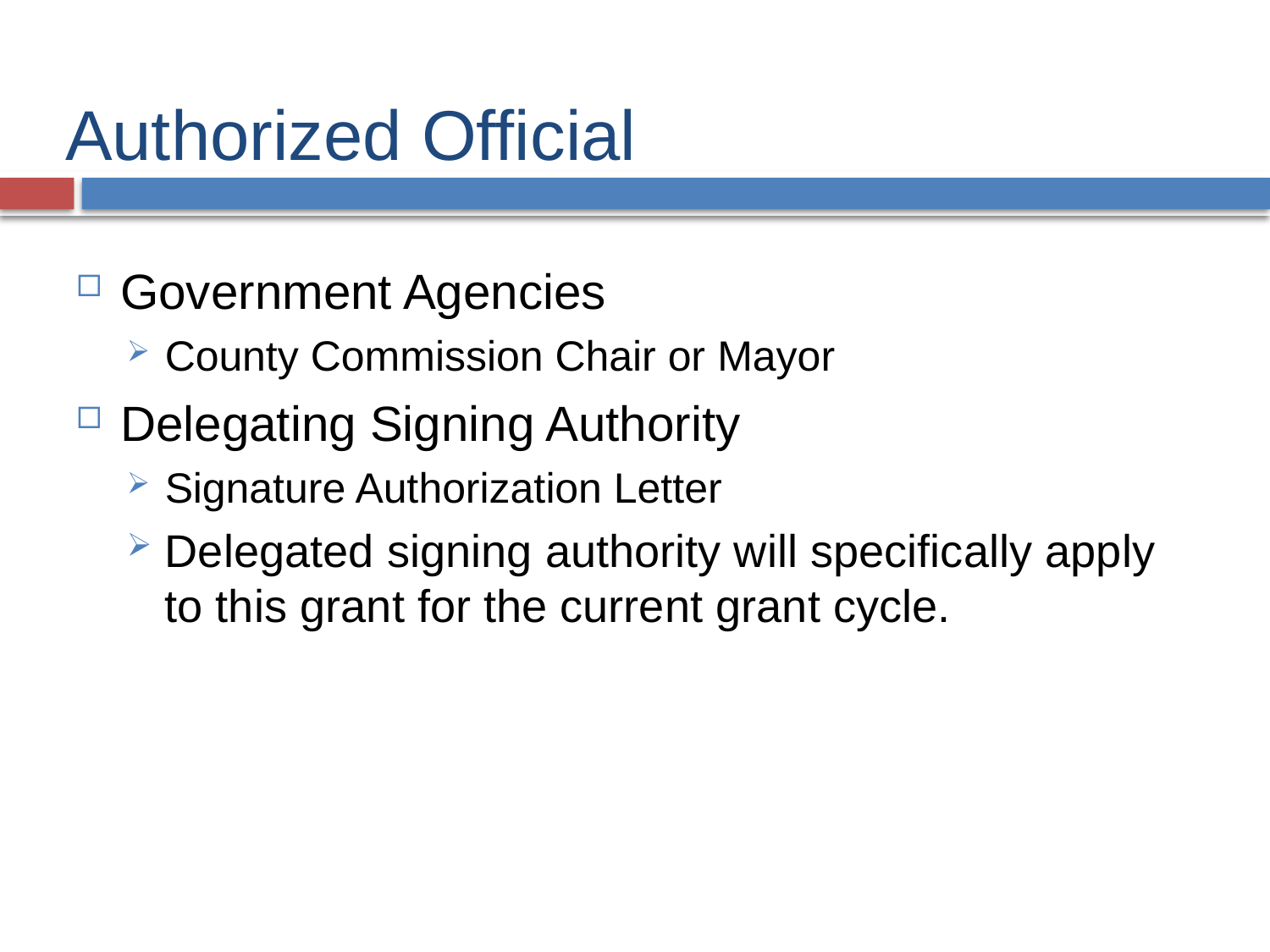

# Authorized Official
Government Agencies
County Commission Chair or Mayor
Delegating Signing Authority
Signature Authorization Letter
Delegated signing authority will specifically apply to this grant for the current grant cycle.